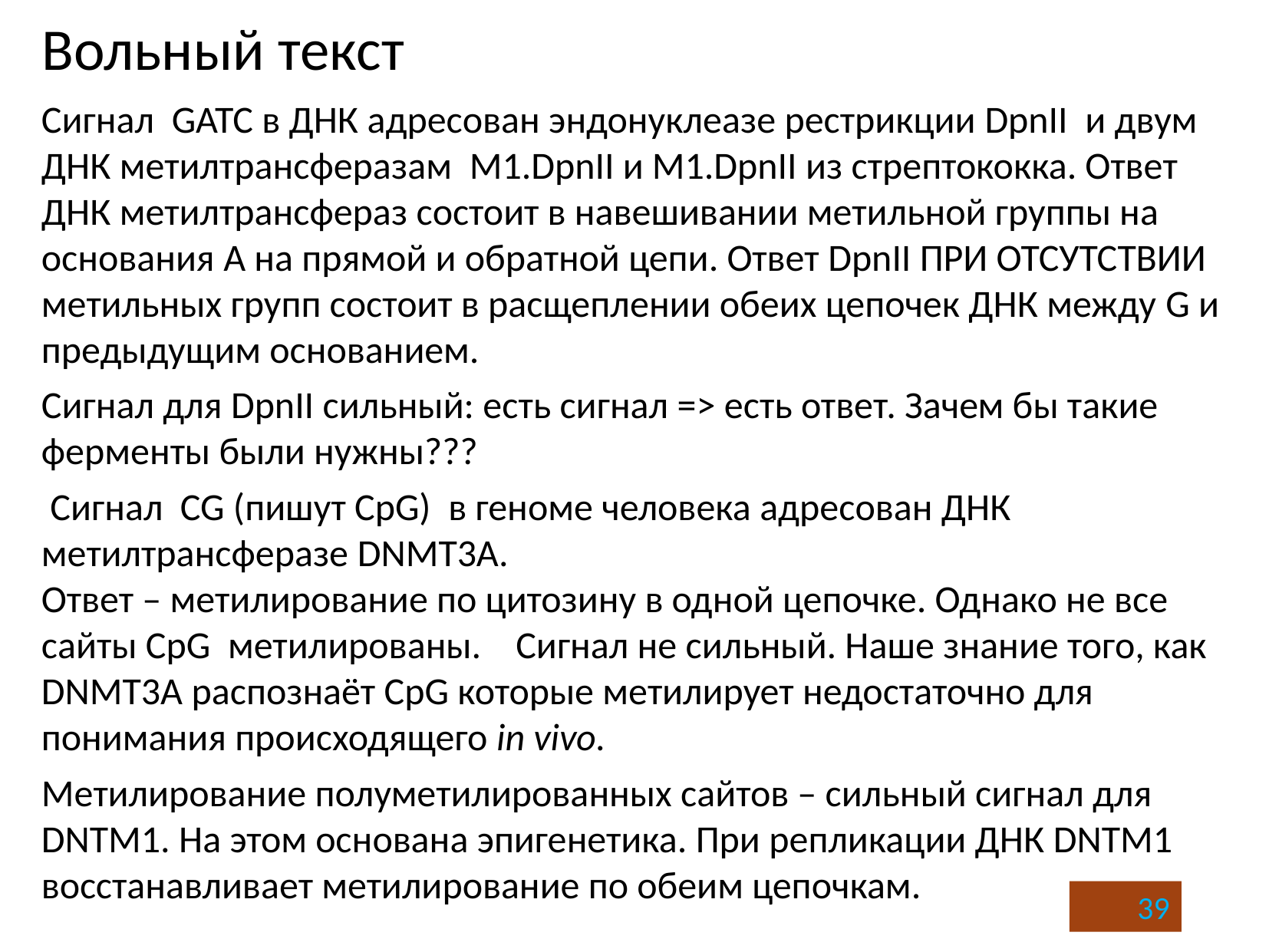

# Вольный текст
Сигнал  GATC в ДНК адресован эндонуклеазе рестрикции DpnII  и двум ДНК метилтрансферазам  M1.DpnII и M1.DpnII из стрептококка. Ответ ДНК метилтрансфераз состоит в навешивании метильной группы на основания A на прямой и обратной цепи. Ответ DpnII ПРИ ОТСУТСТВИИ метильных групп состоит в расщеплении обеих цепочек ДНК между G и предыдущим основанием.
Сигнал для DpnII сильный: есть сигнал => есть ответ. Зачем бы такие ферменты были нужны???
 Сигнал  CG (пишут CpG)  в геноме человека адресован ДНК метилтрансферазе DNMT3A.
Ответ – метилирование по цитозину в одной цепочке. Однако не все сайты CpG  метилированы.    Сигнал не сильный. Наше знание того, как DNMT3A распознаёт CpG которые метилирует недостаточно для понимания происходящего in vivo.
Метилирование полуметилированных сайтов – сильный сигнал для DNTM1. На этом основана эпигенетика. При репликации ДНК DNTM1 восстанавливает метилирование по обеим цепочкам.
39